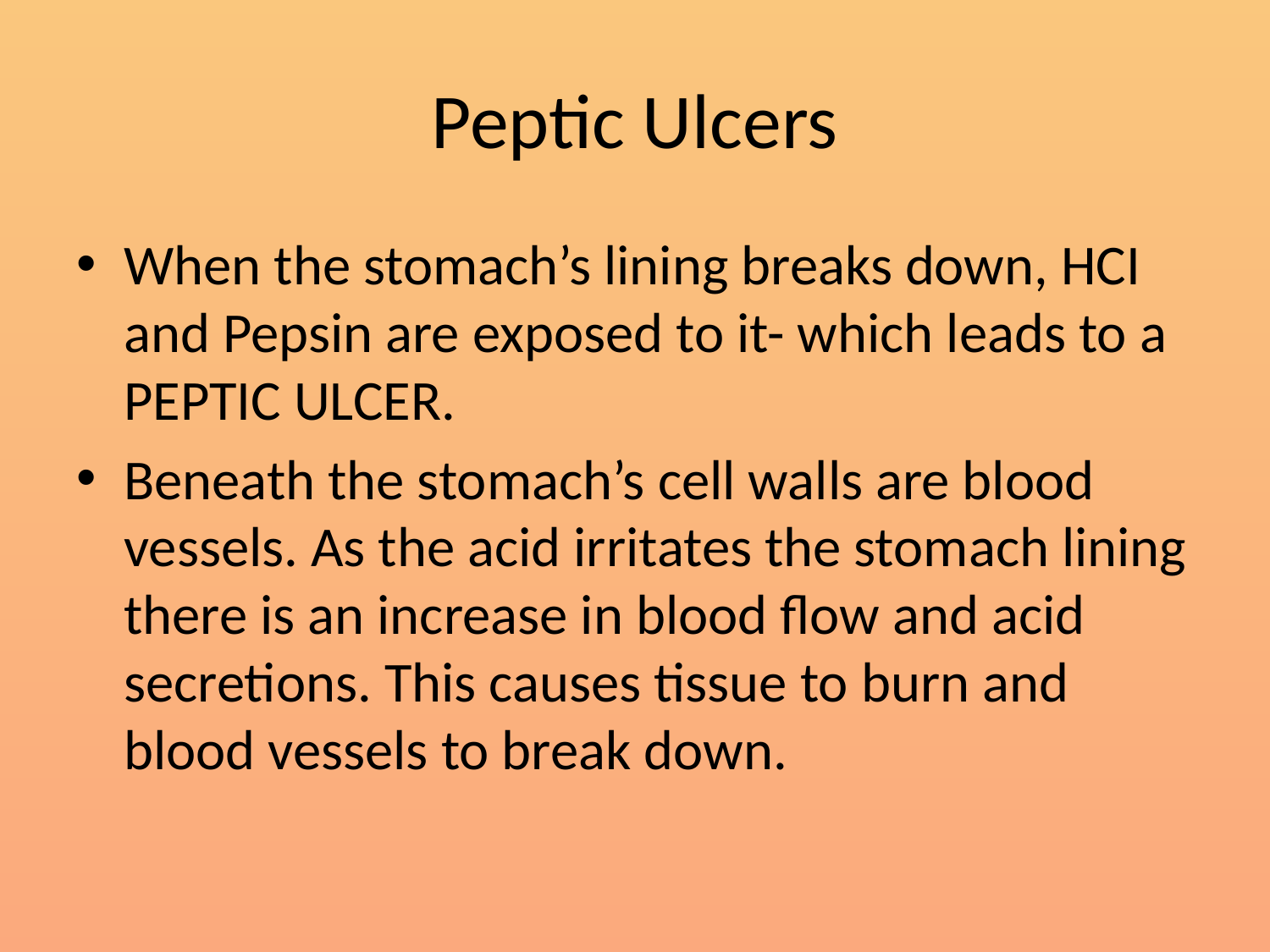

# Peptic Ulcers
When the stomach’s lining breaks down, HCI and Pepsin are exposed to it- which leads to a PEPTIC ULCER.
Beneath the stomach’s cell walls are blood vessels. As the acid irritates the stomach lining there is an increase in blood flow and acid secretions. This causes tissue to burn and blood vessels to break down.